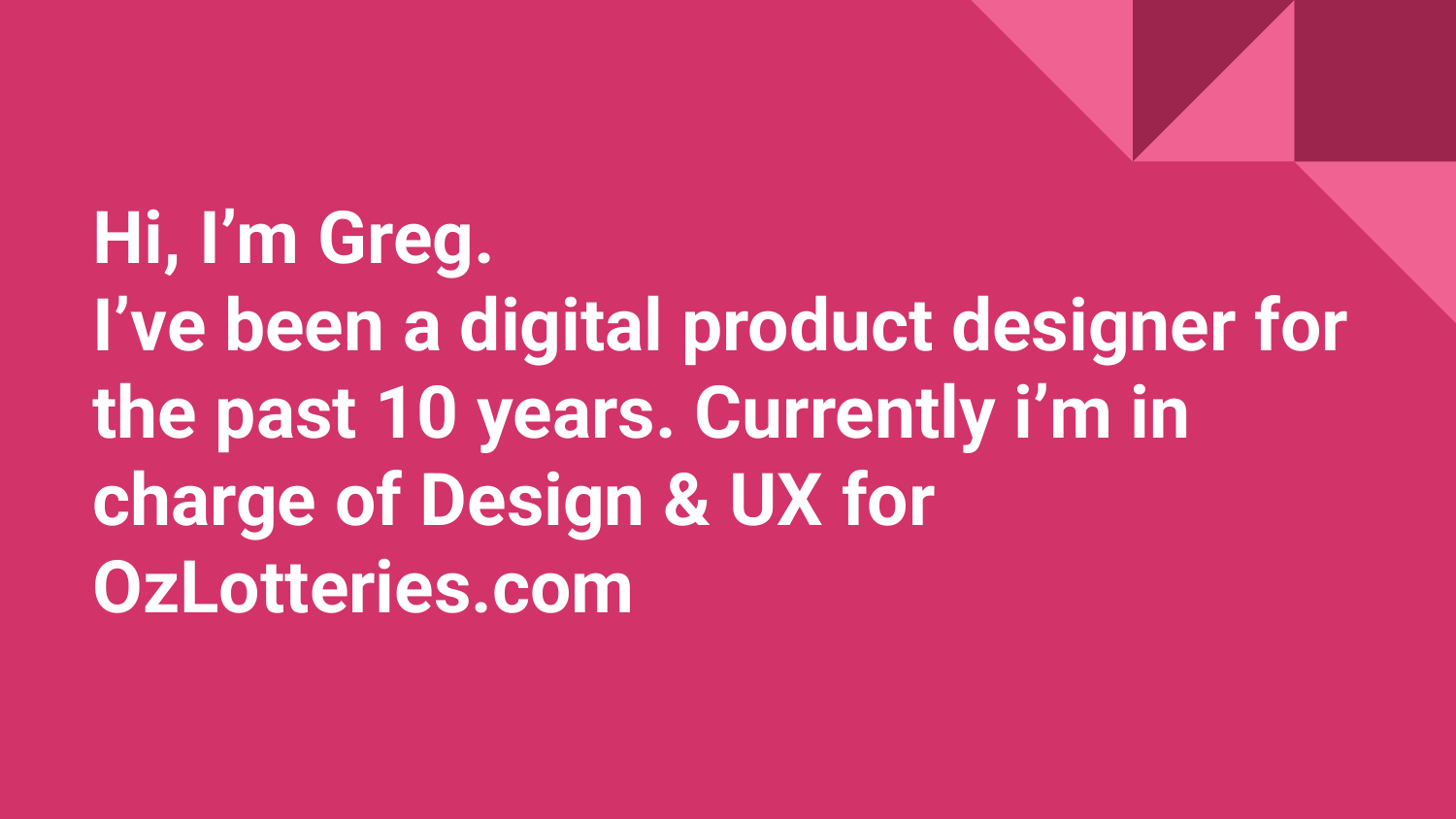

# Hi, I’m Greg.
I’ve been a digital product designer for the past 10 years. Currently i’m in charge of Design & UX for OzLotteries.com